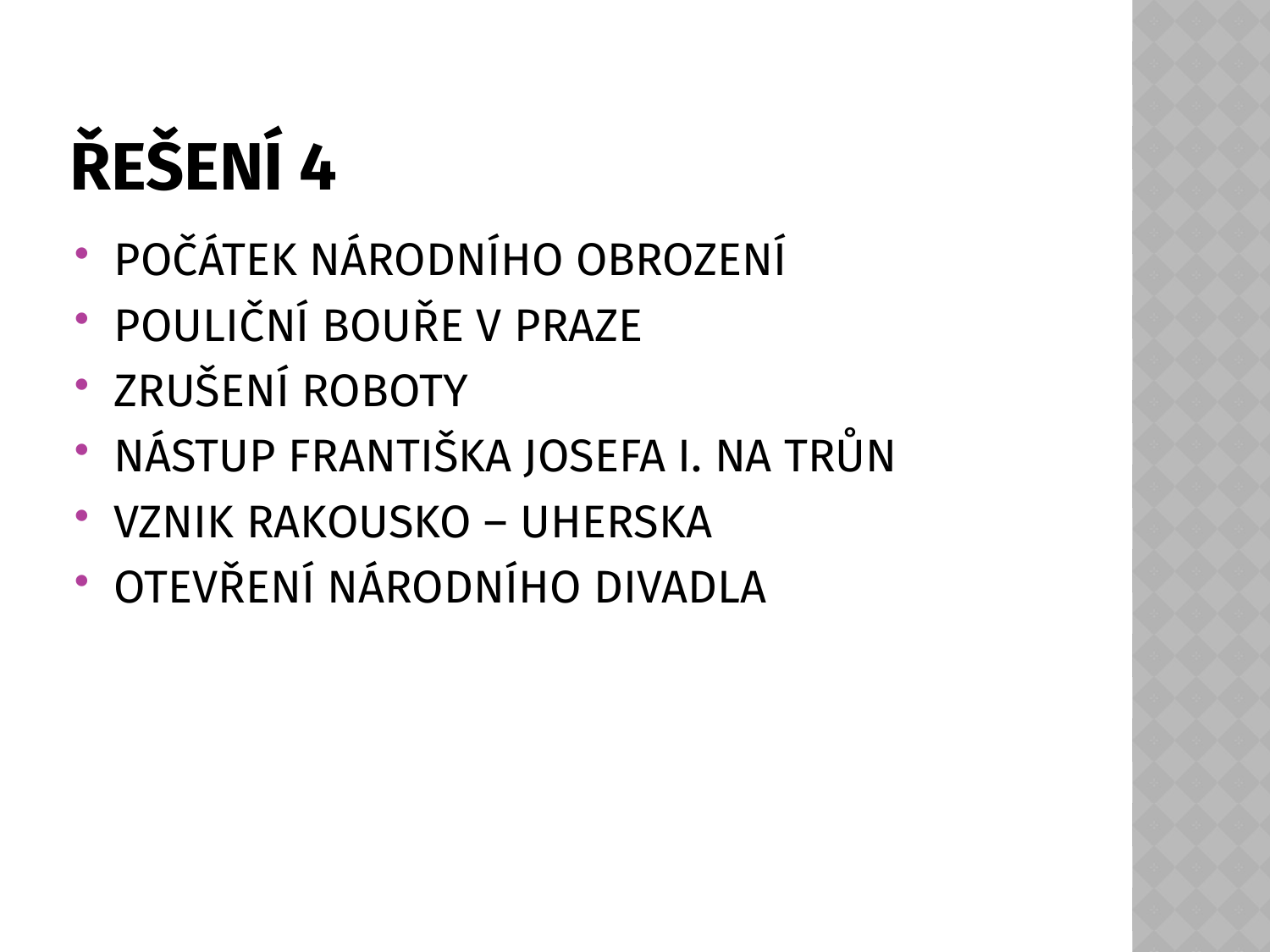

# Řešení 4
POČÁTEK NÁRODNÍHO OBROZENÍ
POULIČNÍ BOUŘE V PRAZE
ZRUŠENÍ ROBOTY
NÁSTUP FRANTIŠKA JOSEFA I. NA TRŮN
VZNIK RAKOUSKO – UHERSKA
OTEVŘENÍ NÁRODNÍHO DIVADLA